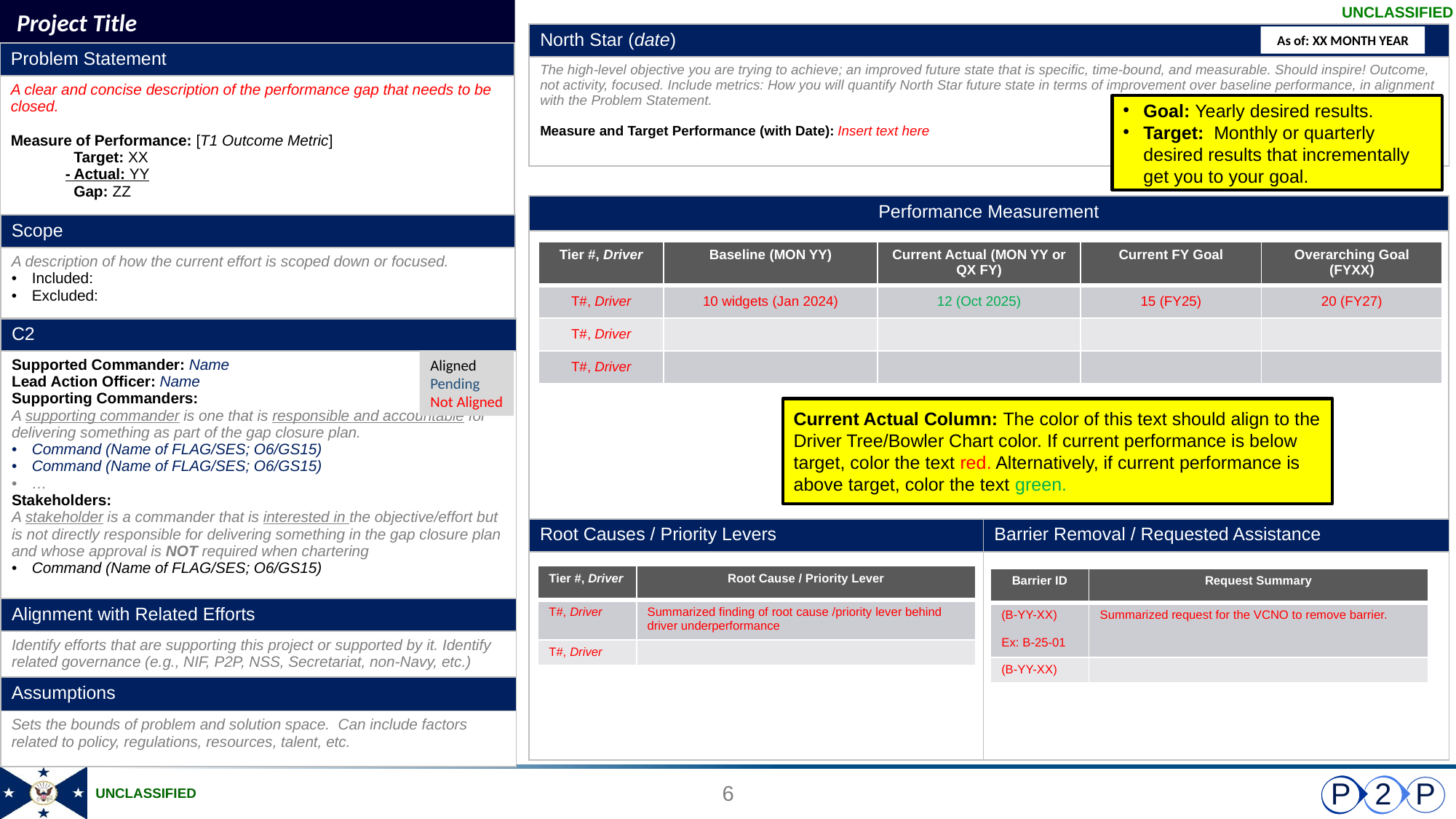

Project Title
| North Star (date) |
| --- |
| The high-level objective you are trying to achieve; an improved future state that is specific, time-bound, and measurable. Should inspire! Outcome, not activity, focused. Include metrics: How you will quantify North Star future state in terms of improvement over baseline performance, in alignment with the Problem Statement. Measure and Target Performance (with Date): Insert text here |
As of: XX MONTH YEAR
| Problem Statement |
| --- |
| A clear and concise description of the performance gap that needs to be closed. Measure of Performance: [T1 Outcome Metric] Target: XX - Actual: YY Gap: ZZ |
Goal: Yearly desired results.
Target:  Monthly or quarterly desired results that incrementally get you to your goal.
| Performance Measurement |
| --- |
|  |
| Scope |
| --- |
| A description of how the current effort is scoped down or focused. Included: Excluded: |
| Tier #, Driver | Baseline (MON YY) | Current Actual (MON YY or QX FY) | Current FY Goal | Overarching Goal (FYXX) |
| --- | --- | --- | --- | --- |
| T#, Driver | 10 widgets (Jan 2024) | 12 (Oct 2025) | 15 (FY25) | 20 (FY27) |
| T#, Driver |  |  |  |  |
| T#, Driver |  |  |  |  |
| C2 |
| --- |
| Supported Commander: Name Lead Action Officer: Name Supporting Commanders: A supporting commander is one that is responsible and accountable for delivering something as part of the gap closure plan. Command (Name of FLAG/SES; O6/GS15) Command (Name of FLAG/SES; O6/GS15) … Stakeholders: A stakeholder is a commander that is interested in the objective/effort but is not directly responsible for delivering something in the gap closure plan and whose approval is NOT required when chartering Command (Name of FLAG/SES; O6/GS15) |
| Alignment with Related Efforts |
| Identify efforts that are supporting this project or supported by it. Identify related governance (e.g., NIF, P2P, NSS, Secretariat, non-Navy, etc.) |
Aligned
Pending
Not Aligned
Current Actual Column: The color of this text should align to the Driver Tree/Bowler Chart color. If current performance is below target, color the text red. Alternatively, if current performance is above target, color the text green.
| Root Causes / Priority Levers |
| --- |
|  |
| Barrier Removal / Requested Assistance |
| --- |
|  |
| Tier #, Driver | Root Cause / Priority Lever |
| --- | --- |
| T#, Driver | Summarized finding of root cause /priority lever behind driver underperformance |
| T#, Driver |  |
| Barrier ID | Request Summary |
| --- | --- |
| (B-YY-XX) Ex: B-25-01 | Summarized request for the VCNO to remove barrier. |
| (B-YY-XX) |  |
| Assumptions |
| --- |
| Sets the bounds of problem and solution space. Can include factors related to policy, regulations, resources, talent, etc. |